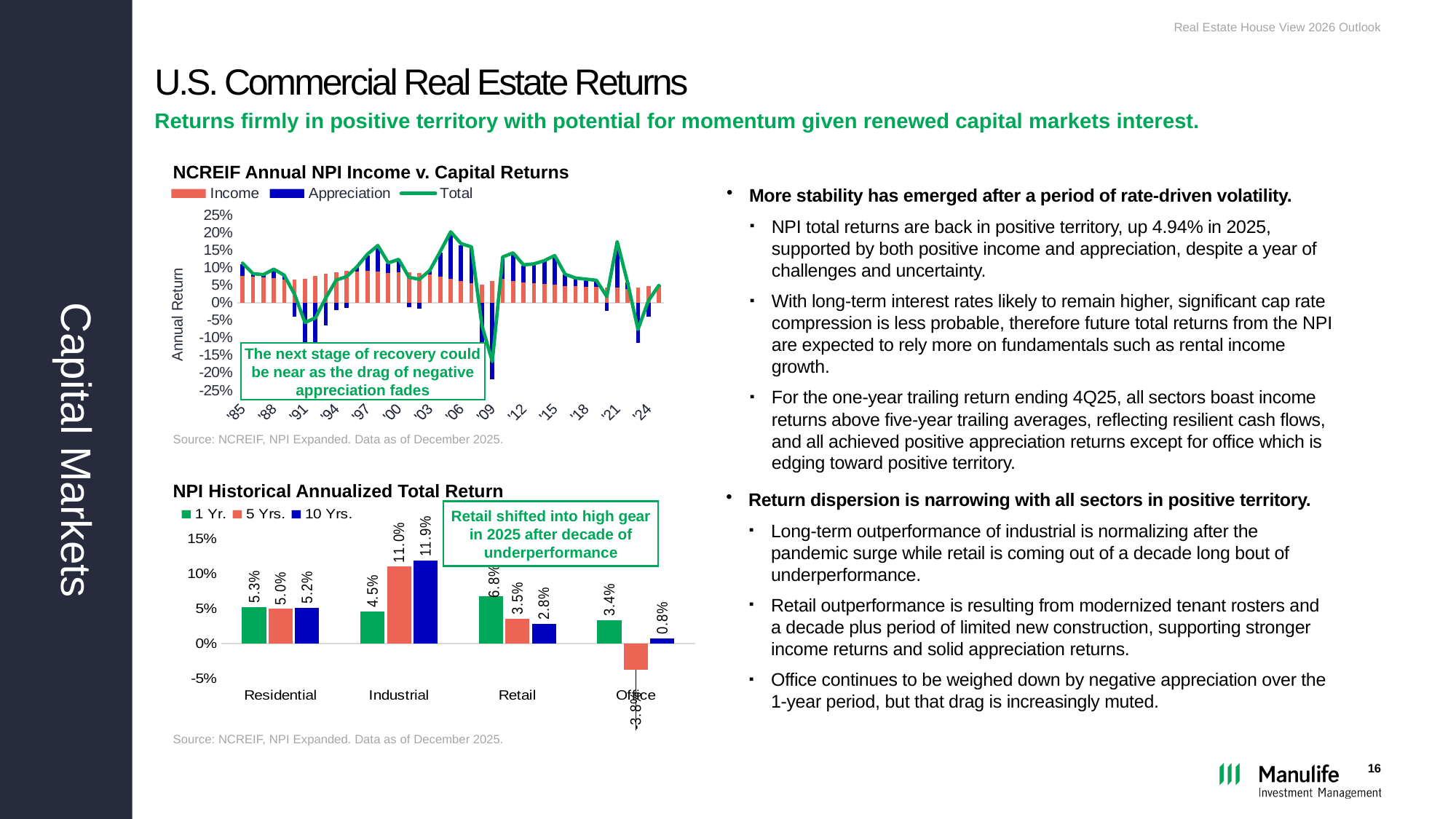

Capital Markets
# U.S. Commercial Real Estate Returns
Returns firmly in positive territory with potential for momentum given renewed capital markets interest.
NCREIF Annual NPI Income v. Capital Returns

### Chart

| Category | Income | Appreciation | Total |
|---|---|---|---|
| '85 | 0.07544676205251966 | 0.035364457448161746 | 0.1127949852507375 |
| '86 | 0.07362684334259462 | 0.008846295613711641 | 0.0830047383942476 |
| '87 | 0.07275803722504226 | 0.006881013274875114 | 0.07997797087259828 |
| '88 | 0.07037483763221375 | 0.02413063199274279 | 0.09575613349198231 |
| '89 | 0.06648463572140595 | 0.011515294673438037 | 0.07862350690314912 |
| '90 | 0.06595684154915271 | -0.04004903964037587 | 0.02392195402574382 |
| '91 | 0.06782310331681263 | -0.11834823329076205 | -0.05653486902170102 |
| '92 | 0.07590417365846713 | -0.11291991446506178 | -0.04347178800059548 |
| '93 | 0.082130413140866 | -0.06438569206842926 | 0.01380025940337215 |
| '94 | 0.08770315854032495 | -0.021609042553191404 | 0.0646845094928612 |
| '95 | 0.09123202706512545 | -0.015460414542983303 | 0.0746935832732516 |
| '96 | 0.08892678137756427 | 0.013201035375323578 | 0.10302339102822122 |
| '97 | 0.091297333206795 | 0.044281699736012925 | 0.1385098834262546 |
| '98 | 0.08802939386033581 | 0.0708635733507299 | 0.16347027084780152 |
| '99 | 0.08394444999500461 | 0.02794699969540071 | 0.11364158133982283 |
| '00 | 0.08658702945839303 | 0.03496555300392612 | 0.12380088507737552 |
| '01 | 0.08715199429957754 | -0.013814329682914628 | 0.07242264889323713 |
| '02 | 0.0850655430711611 | -0.017273914936855816 | 0.06673356748620174 |
| '03 | 0.07990680415929585 | 0.011742983751846348 | 0.09234157188061243 |
| '04 | 0.07468669676508588 | 0.06759617490327763 | 0.1460139750641012 |
| '05 | 0.06792242394200376 | 0.12813675213675224 | 0.2024132807296204 |
| '06 | 0.06244197920534722 | 0.10152130432147399 | 0.16867298746493375 |
| '07 | 0.05595421431457992 | 0.09937273027401794 | 0.1593813618546991 |
| '08 | 0.05151013653289205 | -0.11186186186186198 | -0.06466542965269251 |
| '09 | 0.062059807200472106 | -0.2195548041701887 | -0.16797332511418084 |
| '10 | 0.06791764302716508 | 0.05978771030399299 | 0.13067871840292034 |
| '11 | 0.06166415153249716 | 0.07712747836751377 | 0.14235165869437005 |
| '12 | 0.058727902493219686 | 0.047251565563919184 | 0.10799916566720547 |
| '13 | 0.056334441863874485 | 0.05230732060884269 | 0.11084285183145792 |
| '14 | 0.0539948284174081 | 0.0637125473539204 | 0.12022047764507504 |
| '15 | 0.050528781515516874 | 0.08110295704726966 | 0.1346474590501836 |
| '16 | 0.04814460533693965 | 0.0319440978287997 | 0.08126035378702778 |
| '17 | 0.04705978613193351 | 0.022636033857315718 | 0.07045839884090133 |
| '18 | 0.04618898773743707 | 0.020290403443219862 | 0.06720883753880535 |
| '19 | 0.04561490197880991 | 0.017847209345447812 | 0.06407724024782513 |
| '20 | 0.0423446146068589 | -0.024047000956414766 | 0.017531001952679093 |
| '21 | 0.042706746305795296 | 0.12772411218442303 | 0.17440553480060728 |
| '22 | 0.03925880984882957 | 0.017752213854175247 | 0.0575333919044525 |
| '23 | 0.043039575782637174 | -0.1154706241105915 | -0.07615991716382409 |
| '24 | 0.047714107144523066 | -0.04049643760055166 | 0.005769147226204252 |
| '25 | 0.04760230065173254 | 0.0017725400019161786 | 0.04942596256014653 |
More stability has emerged after a period of rate-driven volatility.
NPI total returns are back in positive territory, up 4.94% in 2025, supported by both positive income and appreciation, despite a year of challenges and uncertainty.
With long-term interest rates likely to remain higher, significant cap rate compression is less probable, therefore future total returns from the NPI are expected to rely more on fundamentals such as rental income growth.
For the one-year trailing return ending 4Q25, all sectors boast income returns above five-year trailing averages, reflecting resilient cash flows, and all achieved positive appreciation returns except for office which is edging toward positive territory.

The next stage of recovery could be near as the drag of negative appreciation fades
Source: NCREIF, NPI Expanded. Data as of December 2025.
NPI Historical Annualized Total Return
Return dispersion is narrowing with all sectors in positive territory.
Long-term outperformance of industrial is normalizing after the pandemic surge while retail is coming out of a decade long bout of underperformance.
Retail outperformance is resulting from modernized tenant rosters and a decade plus period of limited new construction, supporting stronger income returns and solid appreciation returns.
Office continues to be weighed down by negative appreciation over the 1-year period, but that drag is increasingly muted.
Retail shifted into high gear in 2025 after decade of underperformance

### Chart

| Category | 1 Yr. | 5 Yrs. | 10 Yrs. |
|---|---|---|---|
| Residential | 0.052720120830587414 | 0.049660231945829025 | 0.0515586284984515 |
| Industrial | 0.04542876130103446 | 0.11017252850497039 | 0.11883990228208163 |
| Retail | 0.06776901482546416 | 0.03545571678835091 | 0.028121127285506864 |
| Office | 0.033777840475321286 | -0.037955392566939916 | 0.007748479839001954 |
Source: NCREIF, NPI Expanded. Data as of December 2025.